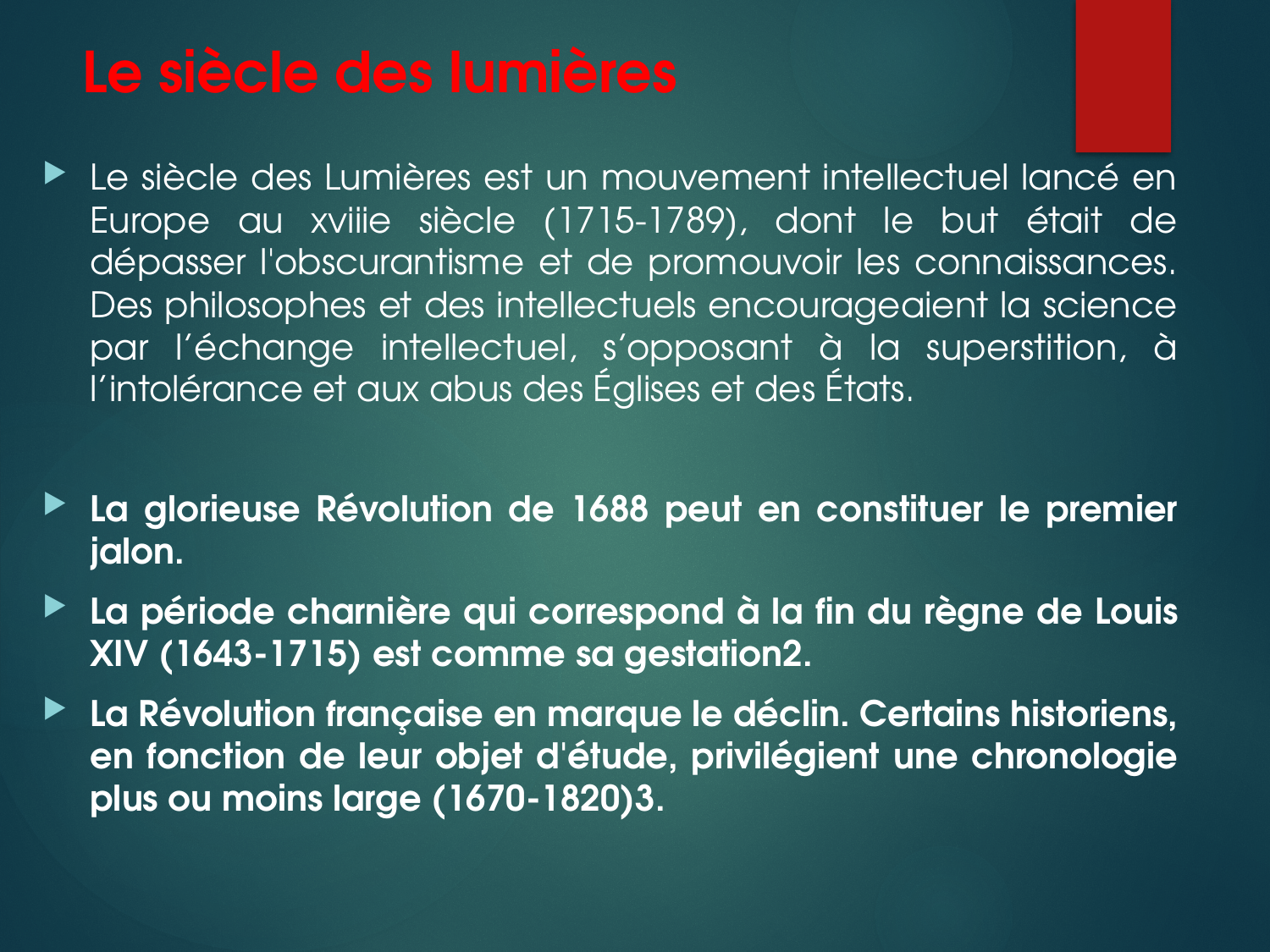

# Le siècle des lumières
Le siècle des Lumières est un mouvement intellectuel lancé en Europe au xviiie siècle (1715-1789), dont le but était de dépasser l'obscurantisme et de promouvoir les connaissances. Des philosophes et des intellectuels encourageaient la science par l’échange intellectuel, s’opposant à la superstition, à l’intolérance et aux abus des Églises et des États.

La glorieuse Révolution de 1688 peut en constituer le premier jalon.
La période charnière qui correspond à la fin du règne de Louis XIV (1643-1715) est comme sa gestation2.
La Révolution française en marque le déclin. Certains historiens, en fonction de leur objet d'étude, privilégient une chronologie plus ou moins large (1670-1820)3.